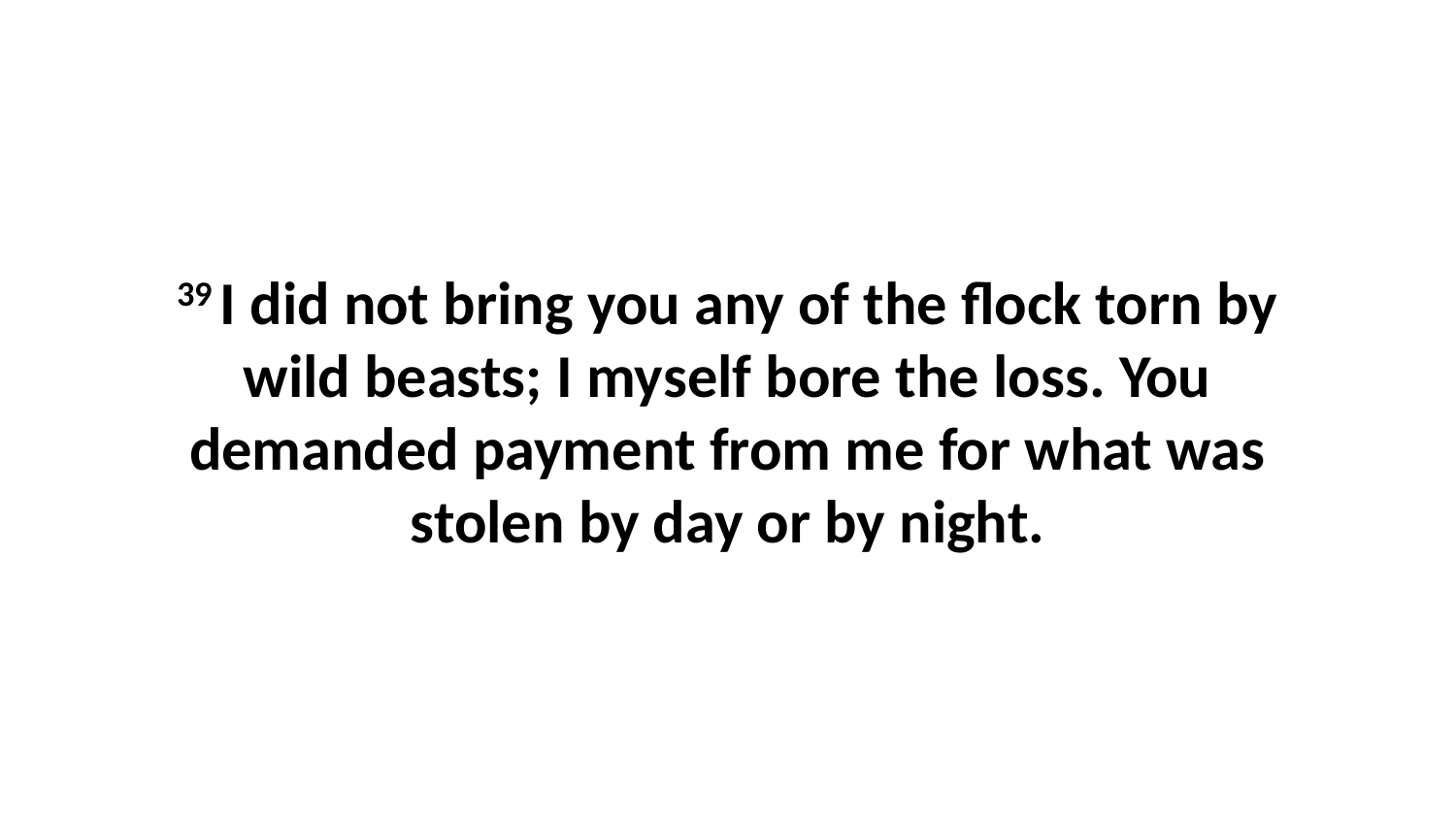

39 I did not bring you any of the flock torn by wild beasts; I myself bore the loss. You demanded payment from me for what was stolen by day or by night.